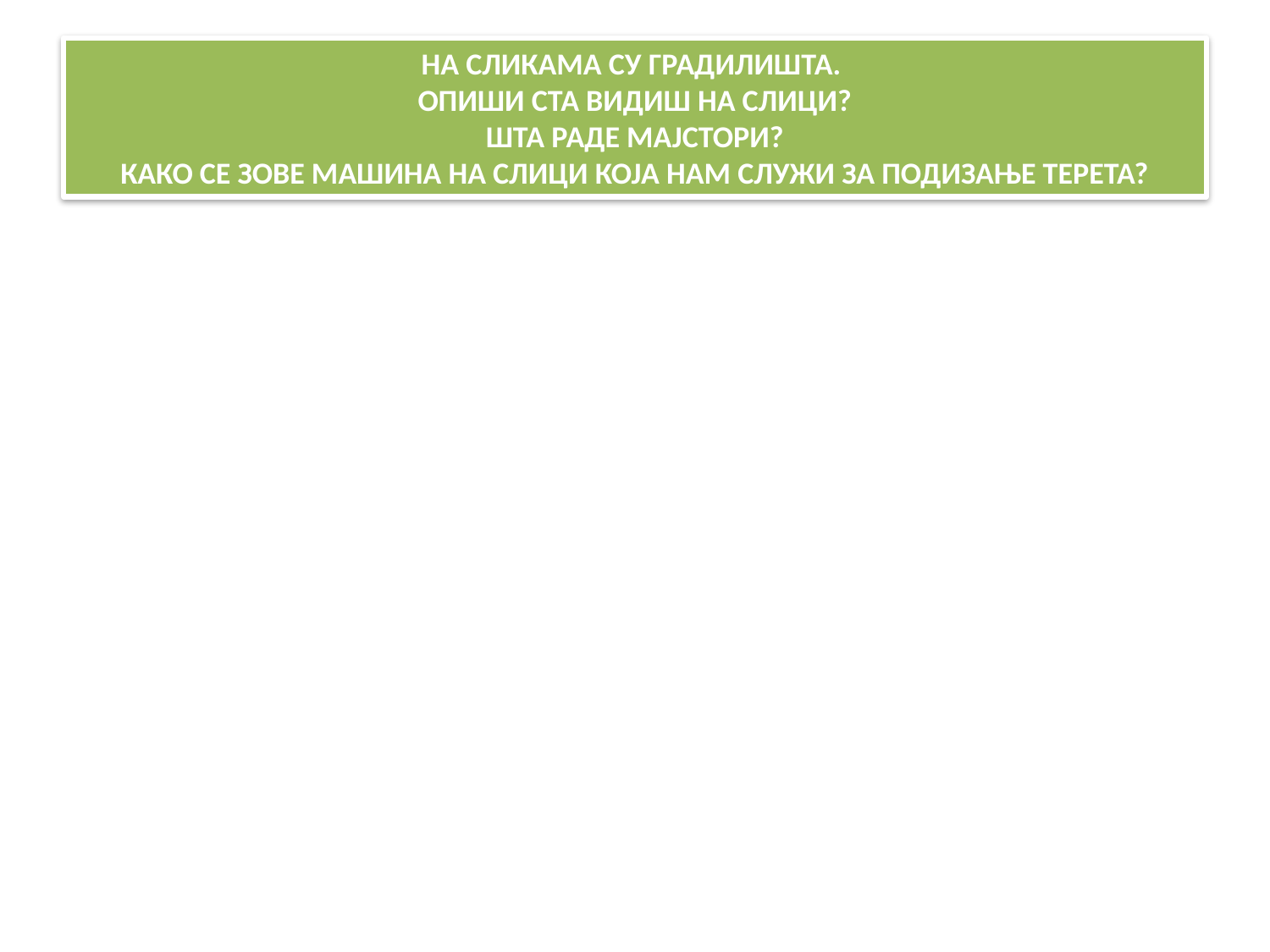

# НА СЛИКАМА СУ ГРАДИЛИШТА. ОПИШИ СТА ВИДИШ НА СЛИЦИ? ШТА РАДЕ МАЈСТОРИ? КАКО СЕ ЗОВЕ МАШИНА НА СЛИЦИ КОЈА НАМ СЛУЖИ ЗА ПОДИЗАЊЕ ТЕРЕТА?